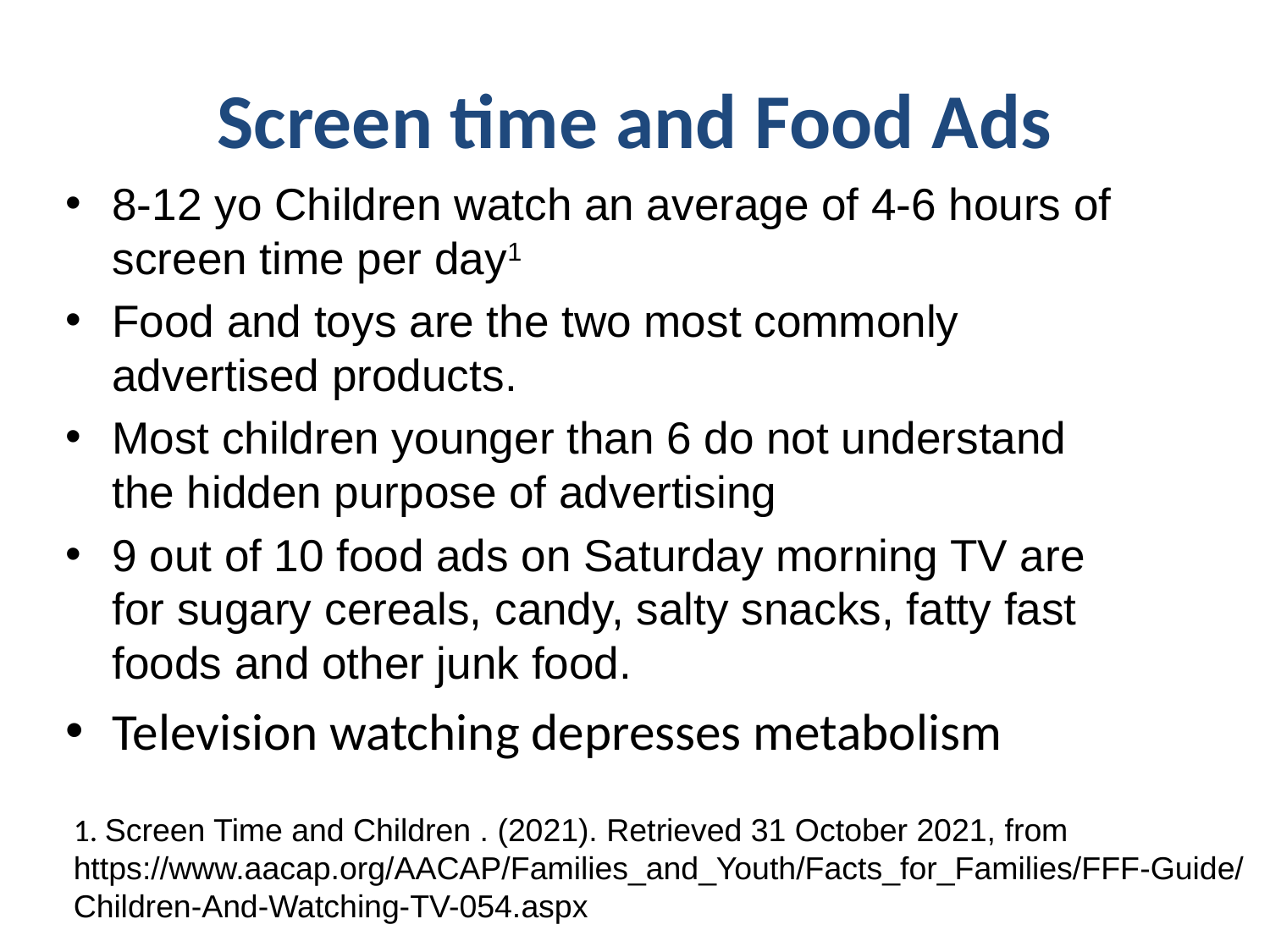

# Screen time and Food Ads
8-12 yo Children watch an average of 4-6 hours of screen time per day1
Food and toys are the two most commonly advertised products.
Most children younger than 6 do not understand the hidden purpose of advertising
9 out of 10 food ads on Saturday morning TV are for sugary cereals, candy, salty snacks, fatty fast foods and other junk food.
Television watching depresses metabolism

1. Screen Time and Children . (2021). Retrieved 31 October 2021, from https://www.aacap.org/AACAP/Families_and_Youth/Facts_for_Families/FFF-Guide/Children-And-Watching-TV-054.aspx